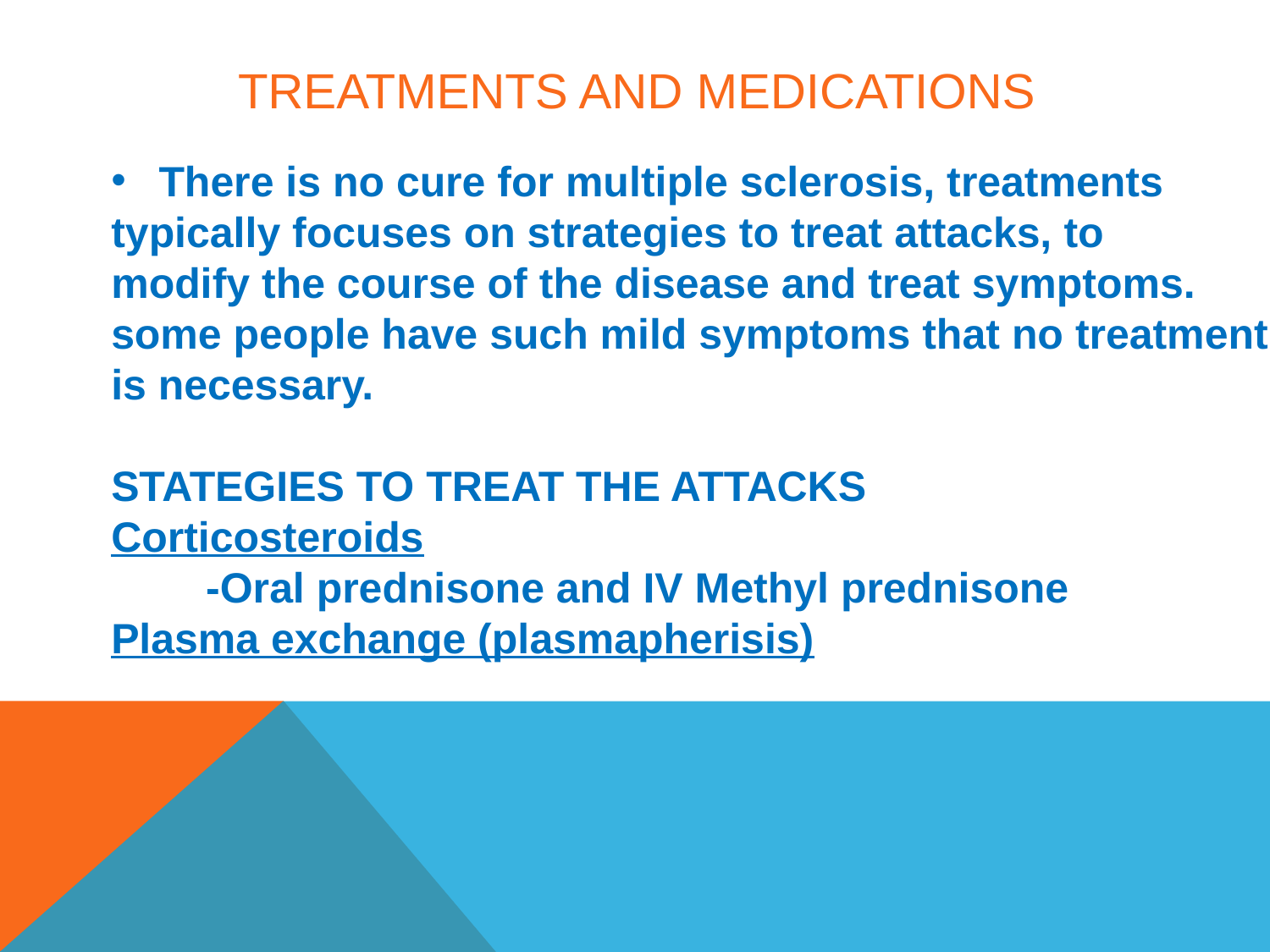

# Treatments and medications
There is no cure for multiple sclerosis, treatments
typically focuses on strategies to treat attacks, to
modify the course of the disease and treat symptoms.
some people have such mild symptoms that no treatment
is necessary.

STATEGIES TO TREAT THE ATTACKS
Corticosteroids
        -Oral prednisone and IV Methyl prednisone
Plasma exchange (plasmapherisis)